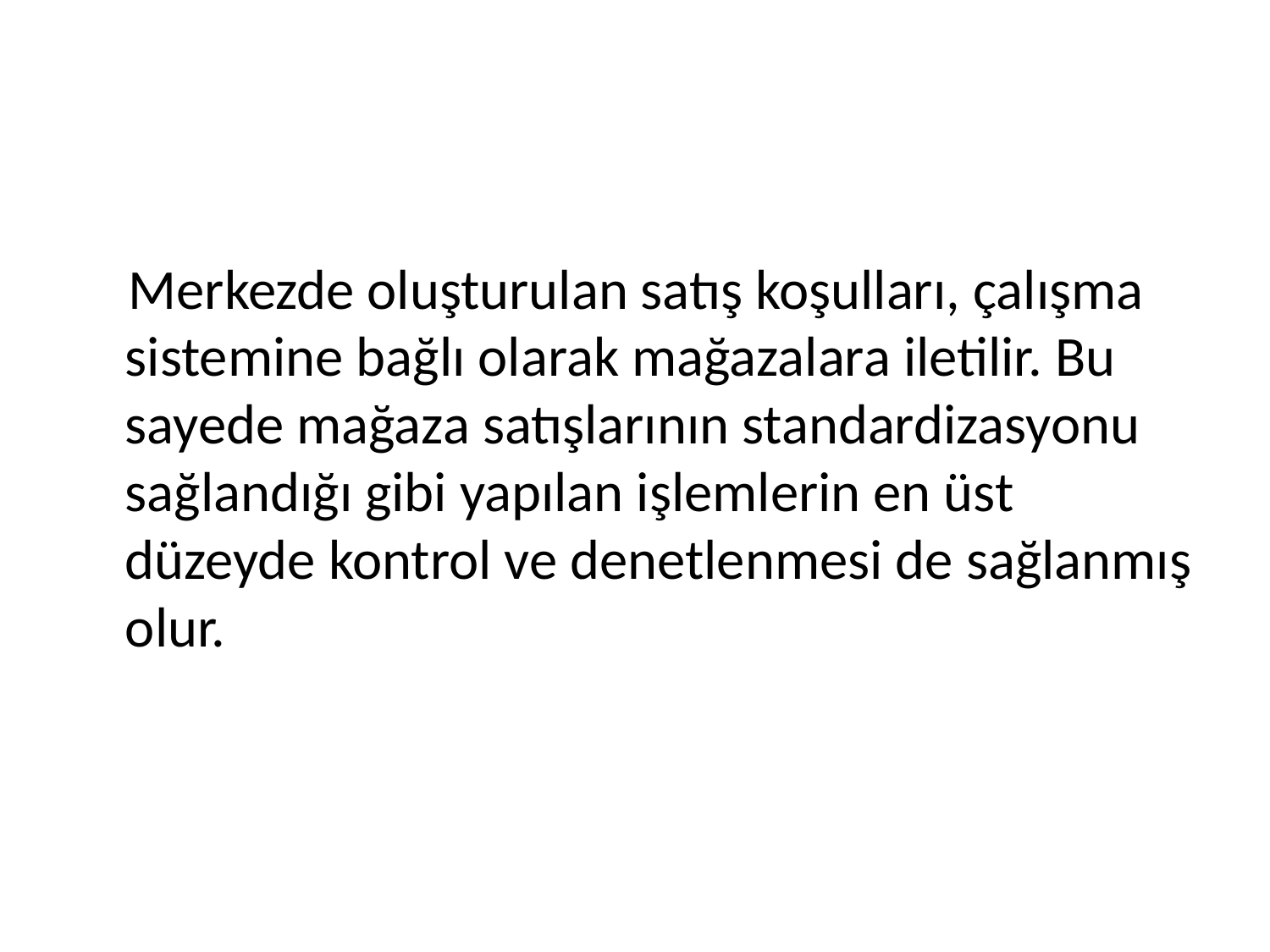

Merkezde oluşturulan satış koşulları, çalışma sistemine bağlı olarak mağazalara iletilir. Bu sayede mağaza satışlarının standardizasyonu sağlandığı gibi yapılan işlemlerin en üst düzeyde kontrol ve denetlenmesi de sağlanmış olur.